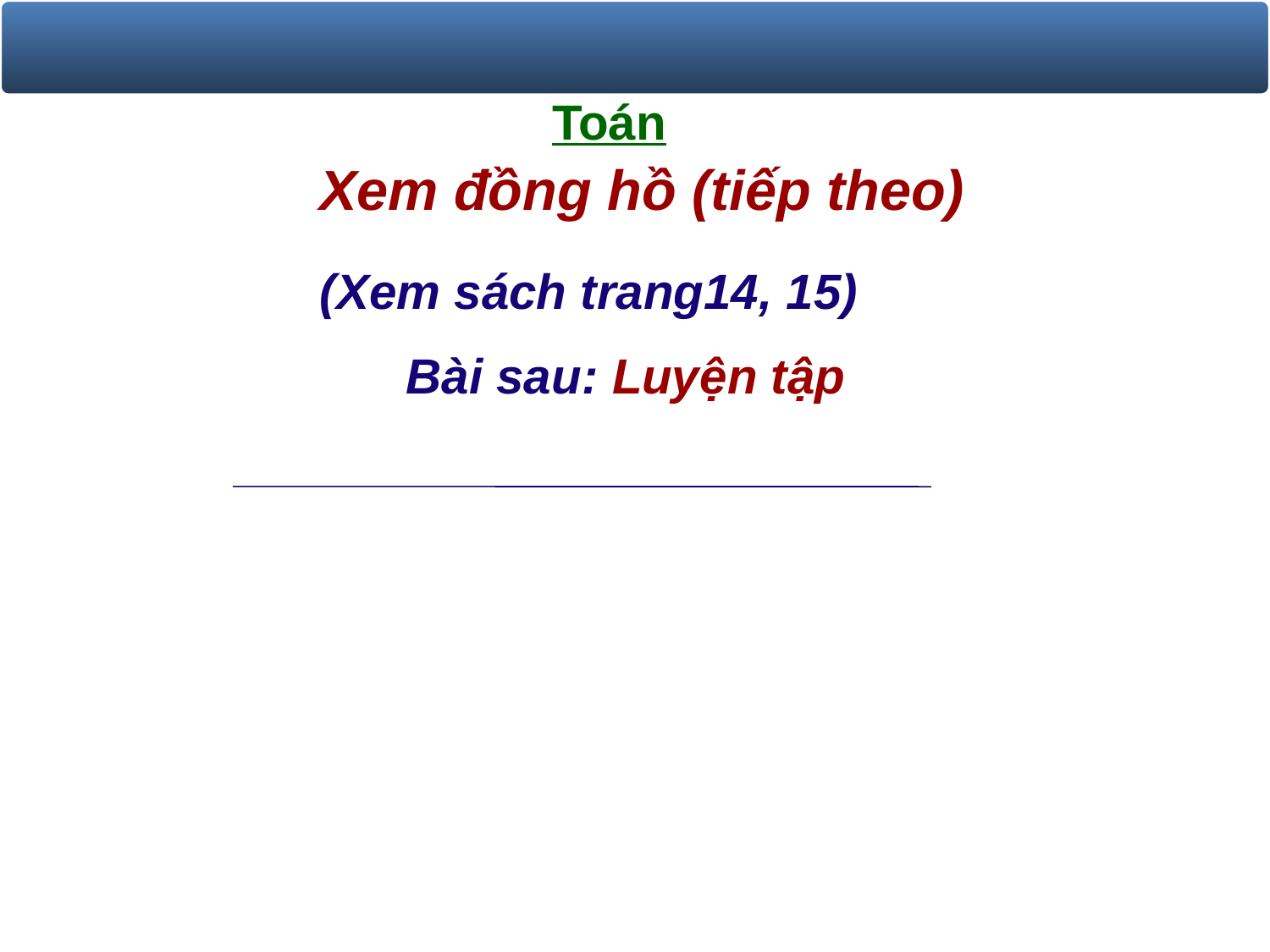

Toán
Xem đồng hồ (tiếp theo)
    (Xem sách trang14, 15)
    Bài sau: Luyện tập